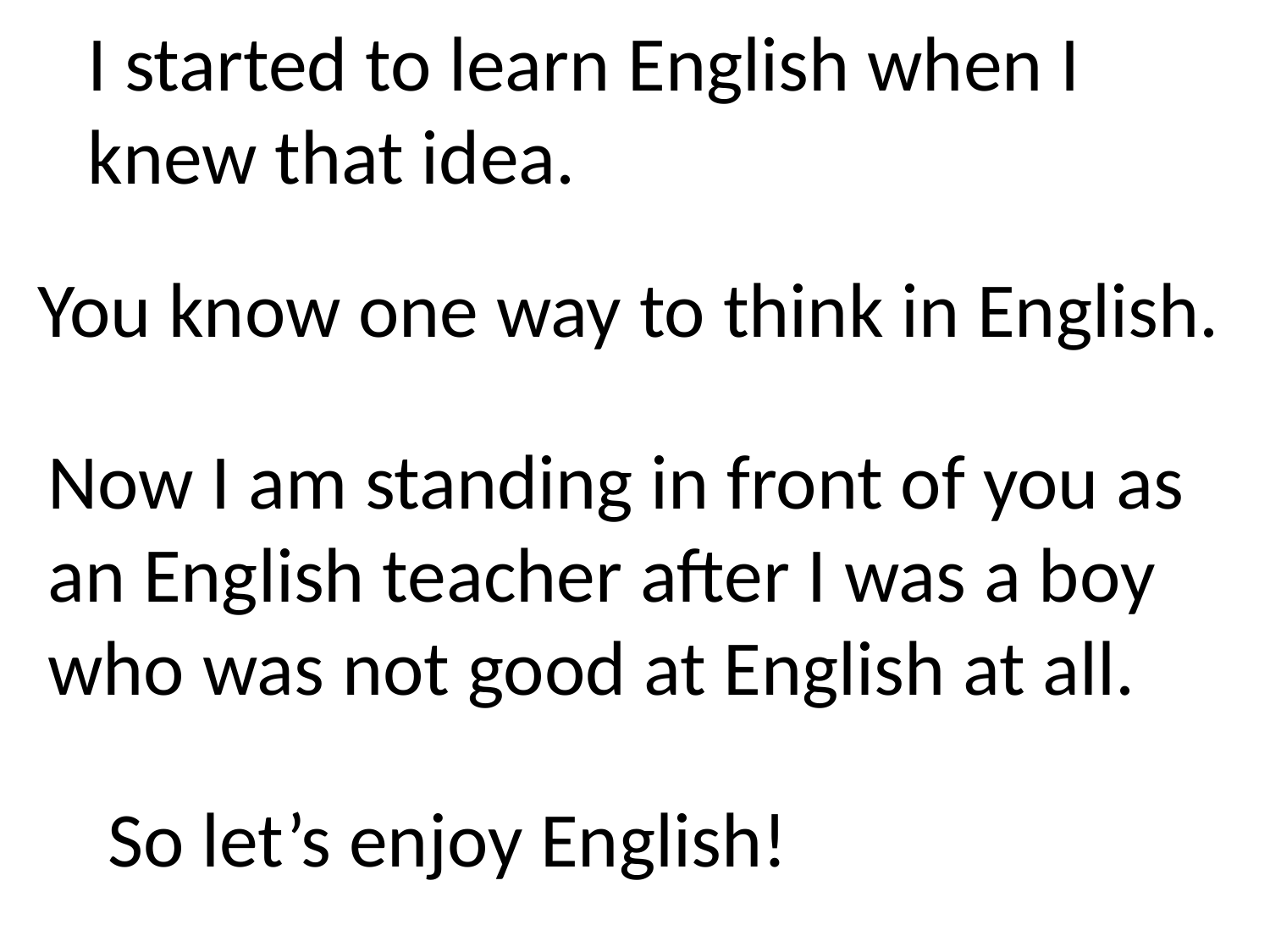

I started to learn English when I knew that idea.
You know one way to think in English.
Now I am standing in front of you as an English teacher after I was a boy who was not good at English at all.
So let’s enjoy English!